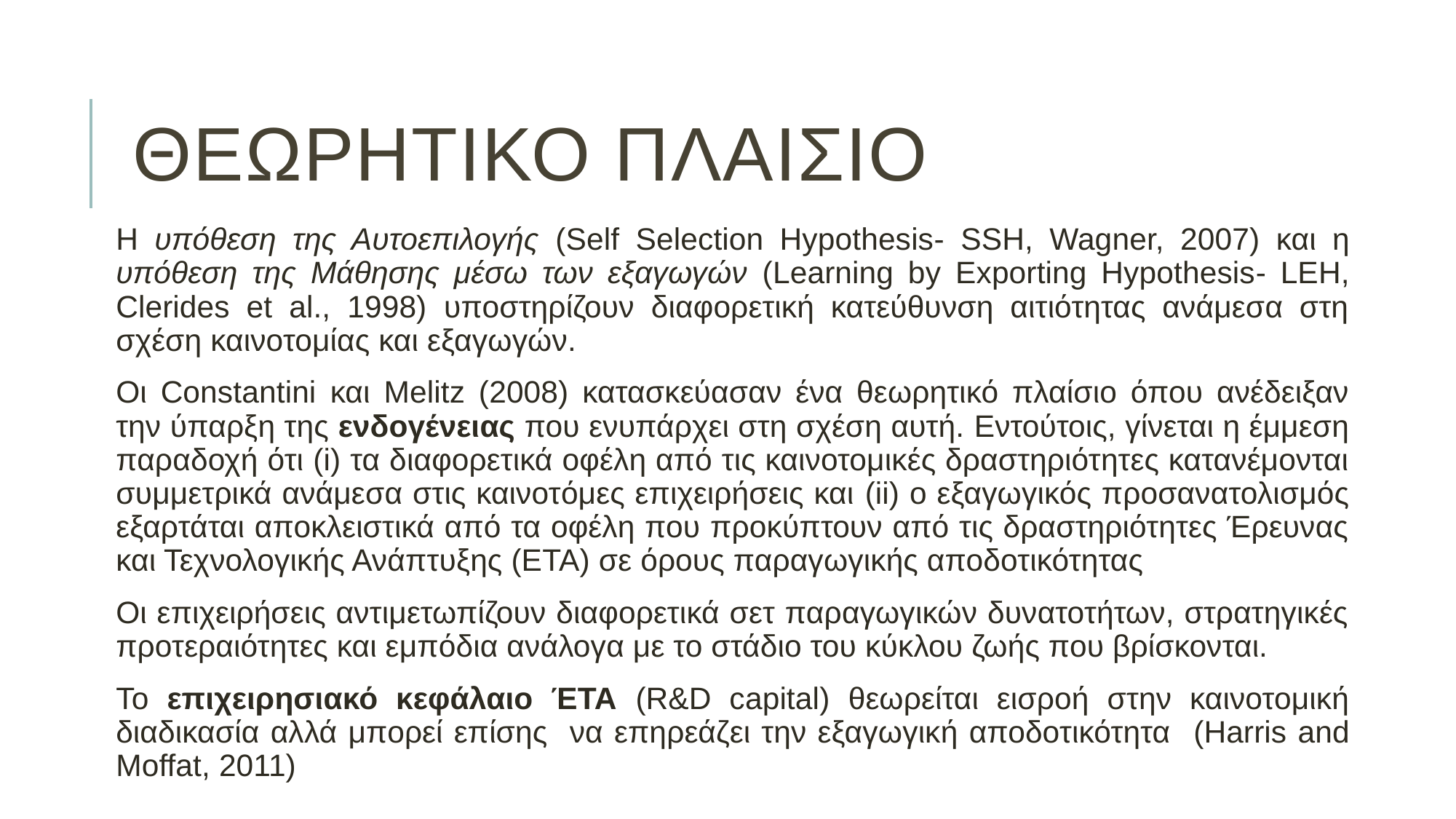

# Θεωρητικο πλαισιο
Η υπόθεση της Αυτοεπιλογής (Self Selection Hypothesis- SSH, Wagner, 2007) και η υπόθεση της Μάθησης μέσω των εξαγωγών (Learning by Exporting Hypothesis- LEH, Clerides et al., 1998) υποστηρίζουν διαφορετική κατεύθυνση αιτιότητας ανάμεσα στη σχέση καινοτομίας και εξαγωγών.
Οι Constantini και Melitz (2008) κατασκεύασαν ένα θεωρητικό πλαίσιο όπου ανέδειξαν την ύπαρξη της ενδογένειας που ενυπάρχει στη σχέση αυτή. Εντούτοις, γίνεται η έμμεση παραδοχή ότι (i) τα διαφορετικά οφέλη από τις καινοτομικές δραστηριότητες κατανέμονται συμμετρικά ανάμεσα στις καινοτόμες επιχειρήσεις και (ii) ο εξαγωγικός προσανατολισμός εξαρτάται αποκλειστικά από τα οφέλη που προκύπτουν από τις δραστηριότητες Έρευνας και Τεχνολογικής Ανάπτυξης (ΕΤΑ) σε όρους παραγωγικής αποδοτικότητας
Οι επιχειρήσεις αντιμετωπίζουν διαφορετικά σετ παραγωγικών δυνατοτήτων, στρατηγικές προτεραιότητες και εμπόδια ανάλογα με το στάδιο του κύκλου ζωής που βρίσκονται.
Το επιχειρησιακό κεφάλαιο ΈΤΑ (R&D capital) θεωρείται εισροή στην καινοτομική διαδικασία αλλά μπορεί επίσης  να επηρεάζει την εξαγωγική αποδοτικότητα  (Harris and Moffat, 2011)